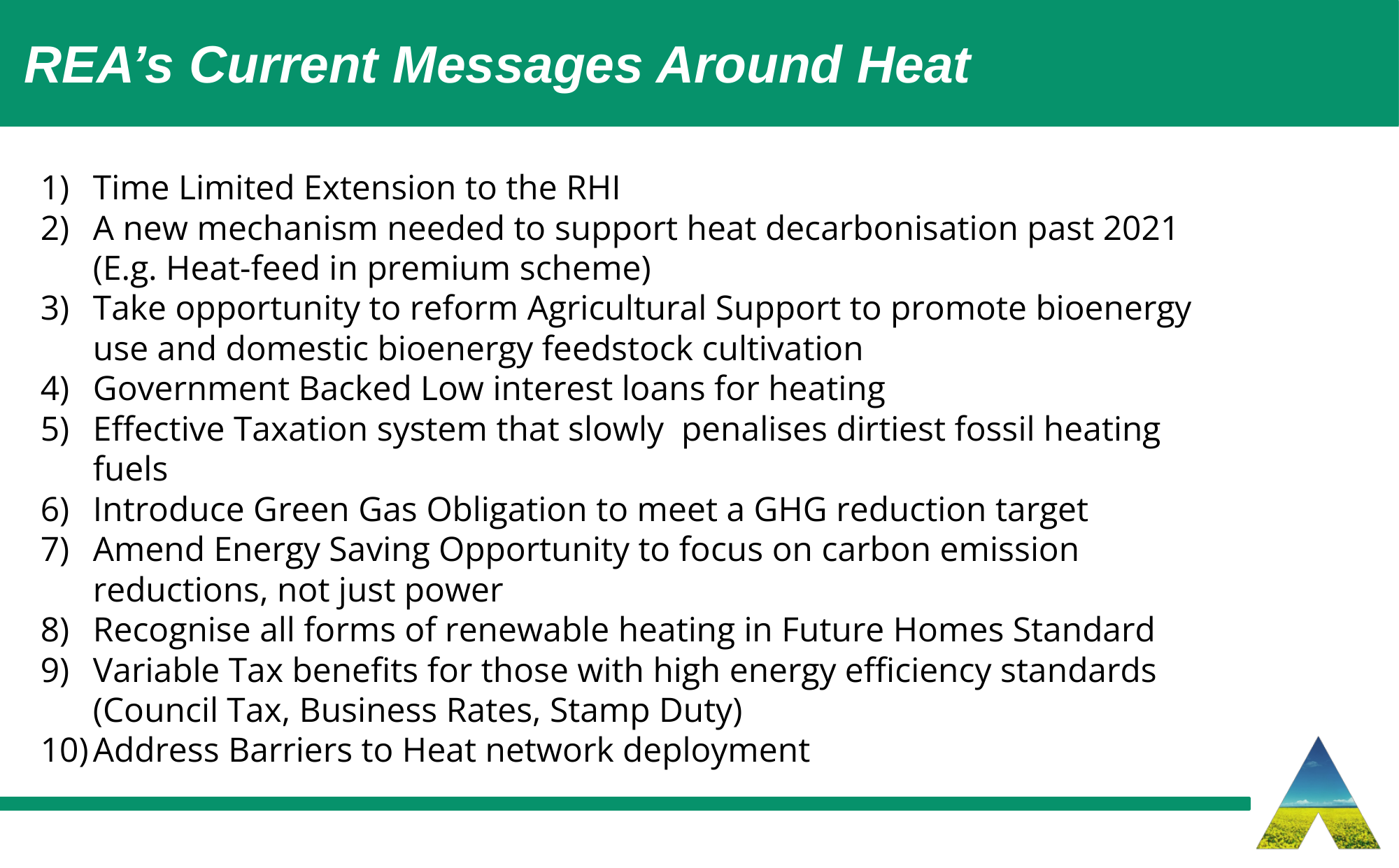

REA’s Current Messages Around Heat
Time Limited Extension to the RHI
A new mechanism needed to support heat decarbonisation past 2021 (E.g. Heat-feed in premium scheme)
Take opportunity to reform Agricultural Support to promote bioenergy use and domestic bioenergy feedstock cultivation
Government Backed Low interest loans for heating
Effective Taxation system that slowly  penalises dirtiest fossil heating fuels
Introduce Green Gas Obligation to meet a GHG reduction target
Amend Energy Saving Opportunity to focus on carbon emission reductions, not just power
Recognise all forms of renewable heating in Future Homes Standard
Variable Tax benefits for those with high energy efficiency standards (Council Tax, Business Rates, Stamp Duty)
Address Barriers to Heat network deployment